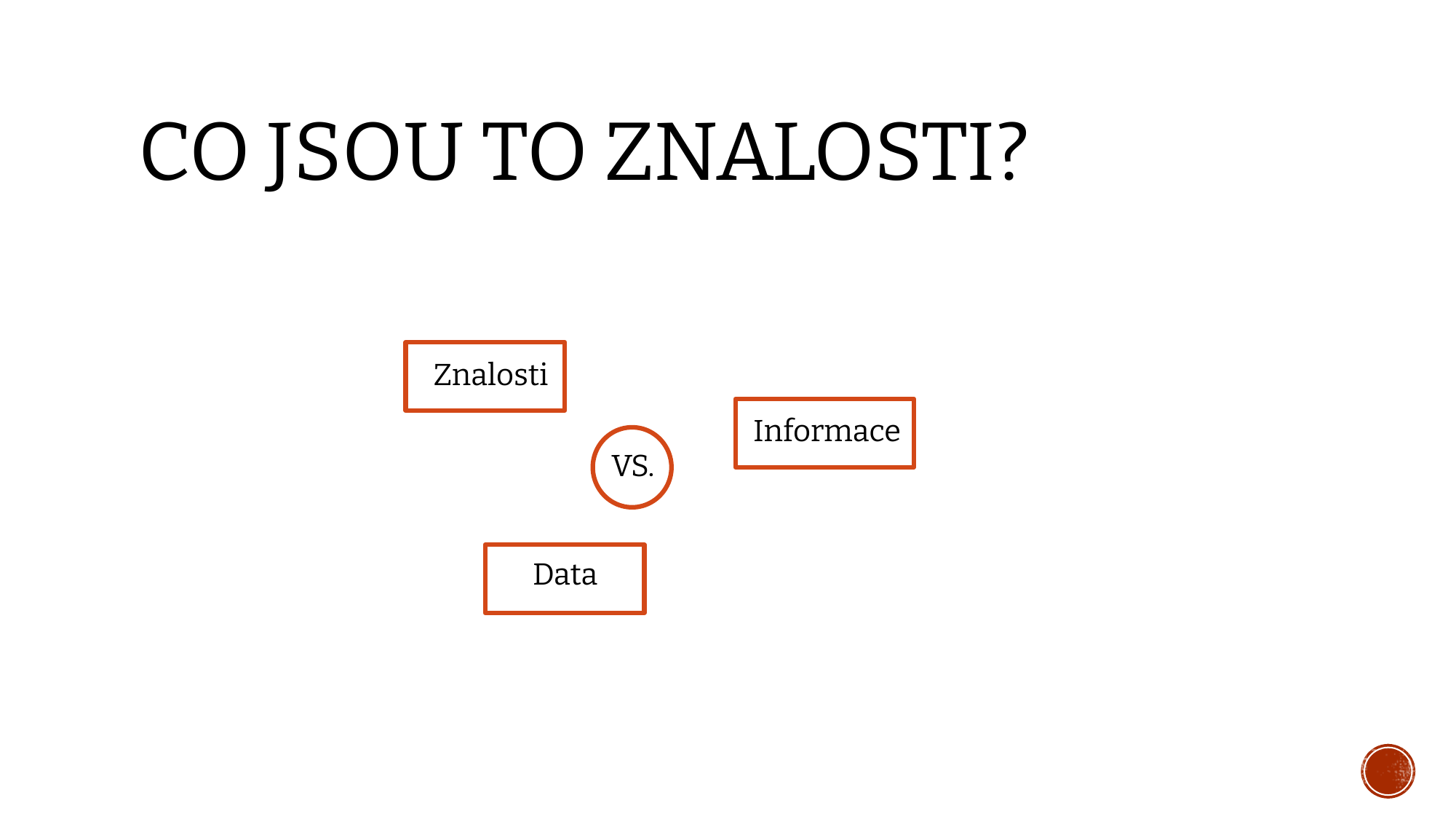

# CO jsou to znalosti?

Znalosti

Informace

VS.

Data